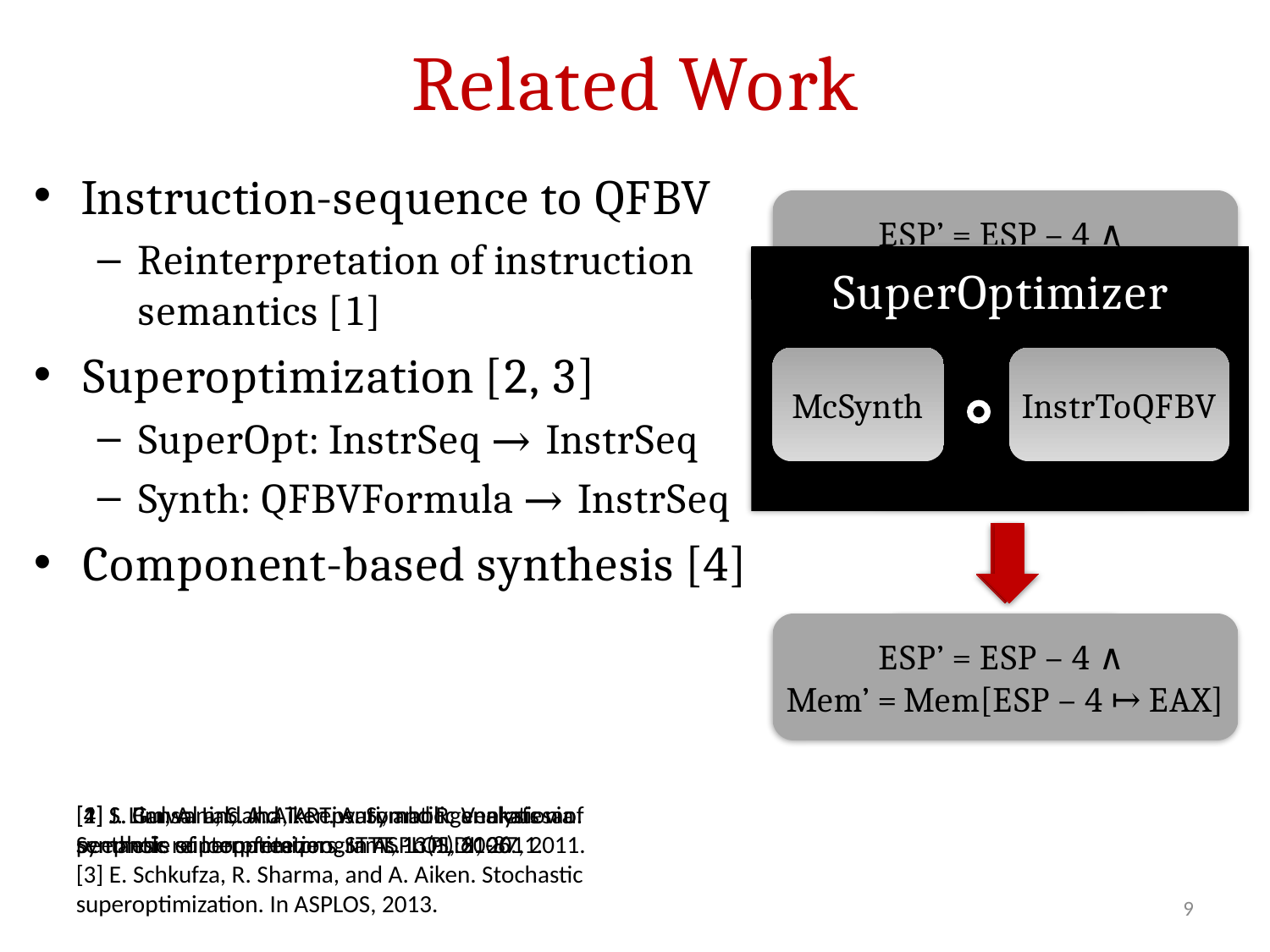

# Related Work
Instruction-sequence to QFBV
Reinterpretation of instruction semantics [1]
Superoptimization [2, 3]
SuperOpt: InstrSeq → InstrSeq
Synth: QFBVFormula → InstrSeq
Component-based synthesis [4]

ESP’ = ESP – 4 ∧
Mem’ = Mem[ESP – 4 ↦ EAX]
push eax

SuperOptimizer

McSynth
InstrToQFBV
∘
InstrToQFBV
McSynth

ESP’ = ESP – 4 ∧
Mem’ = Mem[ESP – 4 ↦ EAX]
push eax
[1] J. Lim, A. Lal, and T. Reps. Symbolic analysis via semantic reinterpretation. STTT, 13(1):61-87, 2011.
[2] S. Bansal and A. Aiken. Automatic generation of peephole superoptimizers. In ASPLOS, 2006.
[3] E. Schkufza, R. Sharma, and A. Aiken. Stochastic superoptimization. In ASPLOS, 2013.
[4] S. Gulwani, S. Jha, A. Tiwari, and R. Venkatesan. Synthesis of loop-free programs. In PLDI, 2011.
9